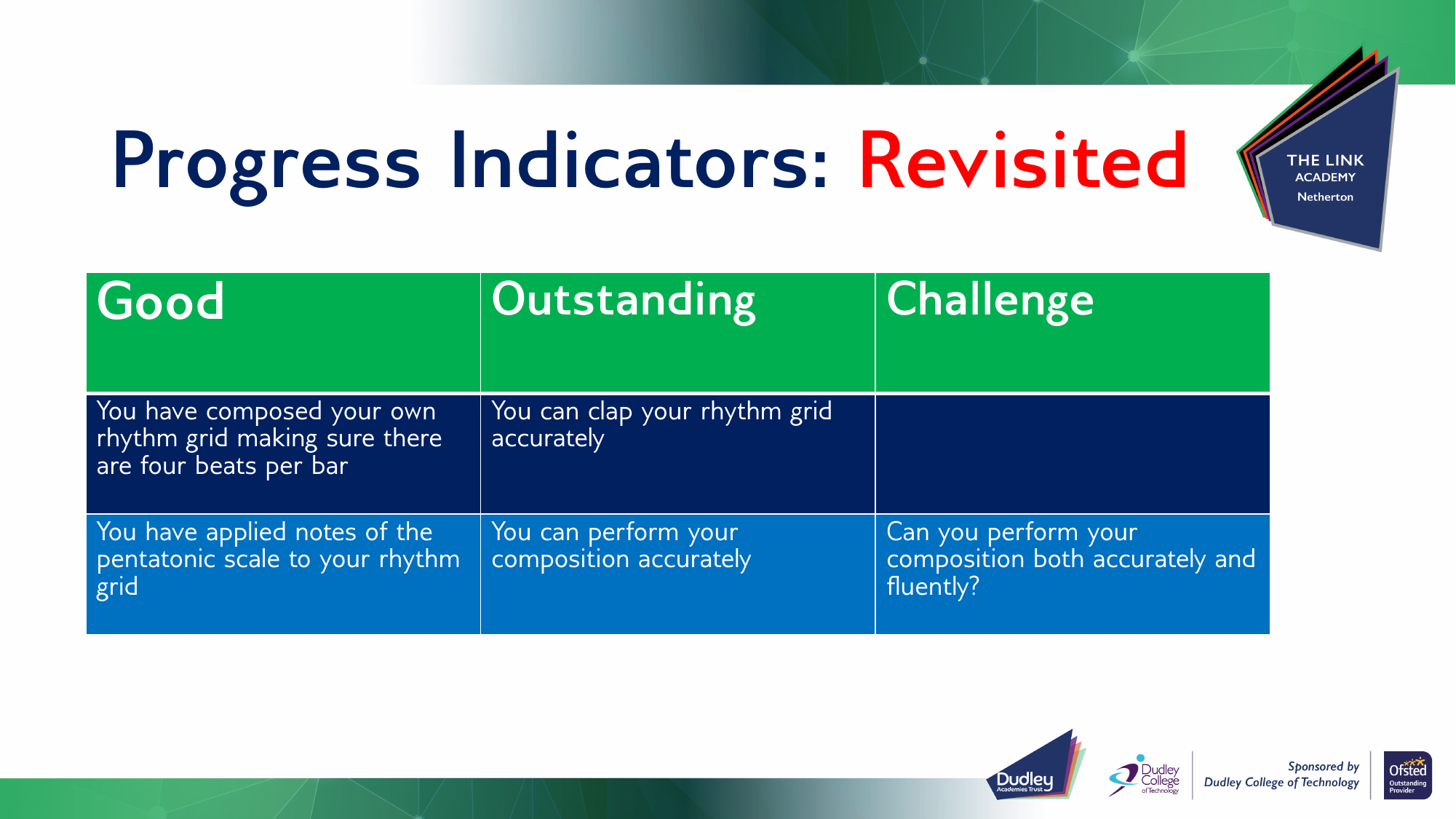

# Progress Indicators: Revisited
| Good | Outstanding | Challenge |
| --- | --- | --- |
| You have composed your own rhythm grid making sure there are four beats per bar | You can clap your rhythm grid accurately |  |
| You have applied notes of the pentatonic scale to your rhythm grid | You can perform your composition accurately | Can you perform your composition both accurately and fluently? |